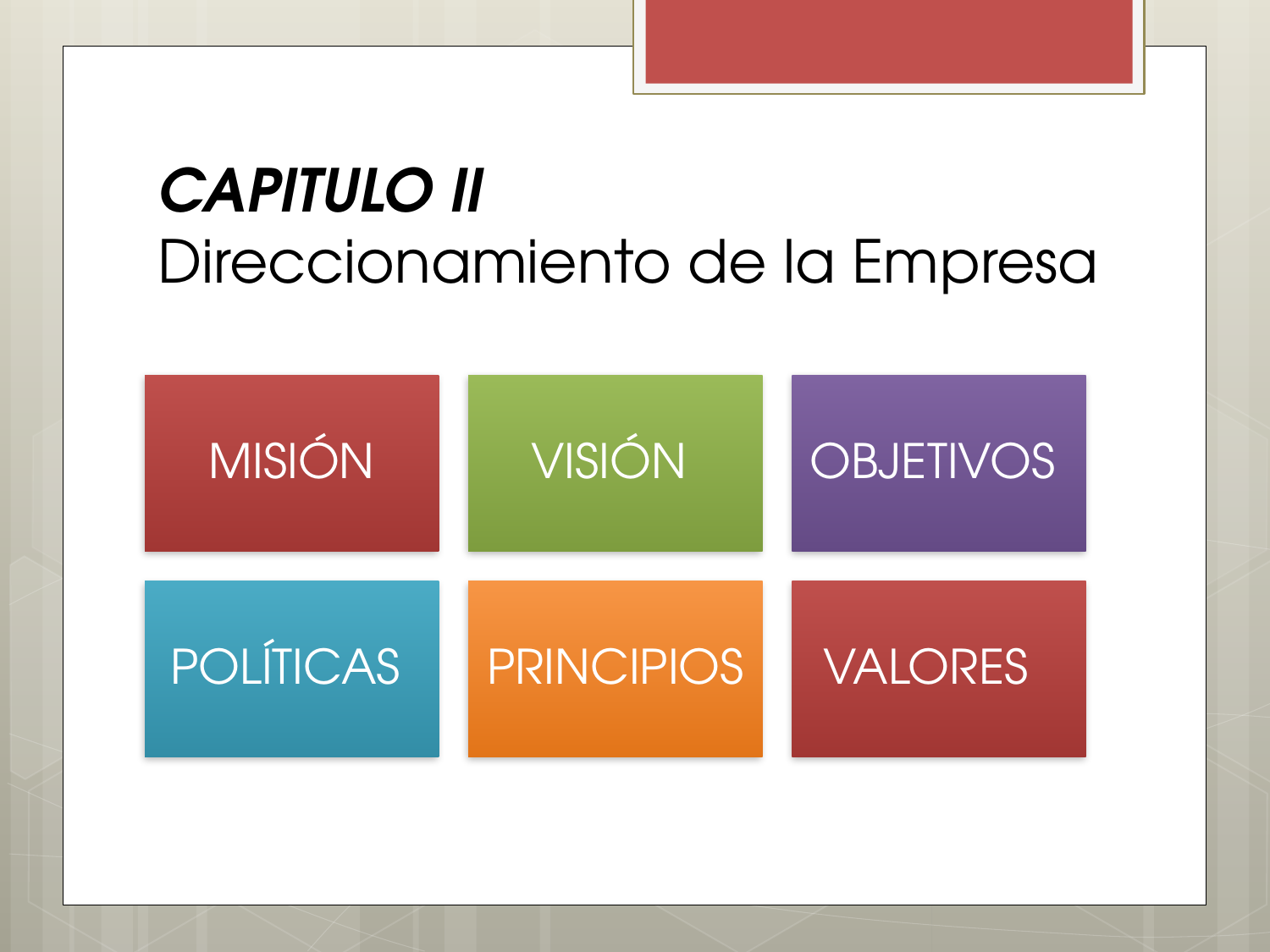

# CAPITULO II Direccionamiento de la Empresa
MISIÓN
VISIÓN
OBJETIVOS
POLÍTICAS
PRINCIPIOS
VALORES